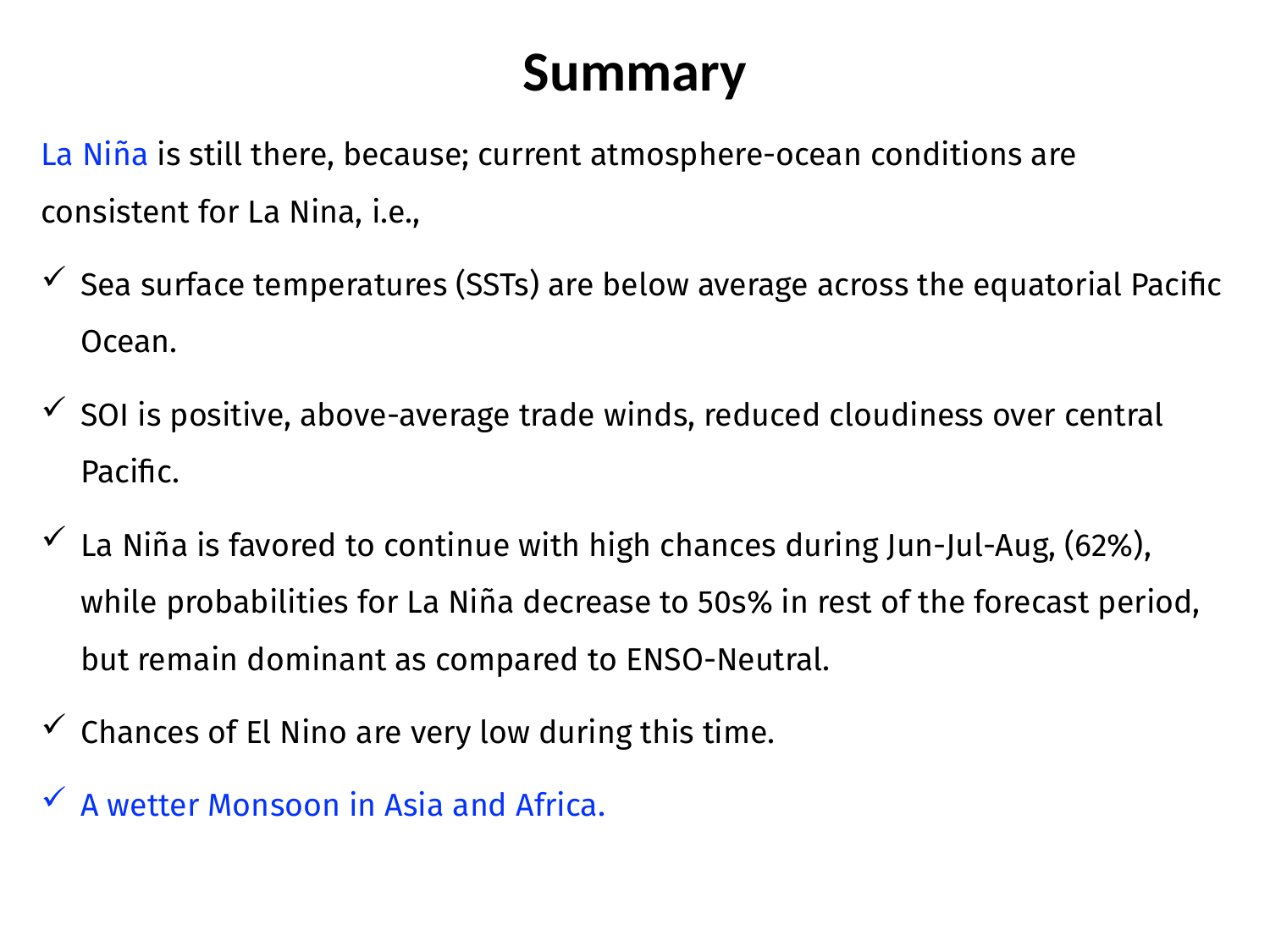

Summary
La Niña is still there, because; current atmosphere-ocean conditions are consistent for La Nina, i.e.,
Sea surface temperatures (SSTs) are below average across the equatorial Pacific Ocean.
SOI is positive, above-average trade winds, reduced cloudiness over central Pacific.
La Niña is favored to continue with high chances during Jun-Jul-Aug, (62%), while probabilities for La Niña decrease to 50s% in rest of the forecast period, but remain dominant as compared to ENSO-Neutral.
Chances of El Nino are very low during this time.
A wetter Monsoon in Asia and Africa.